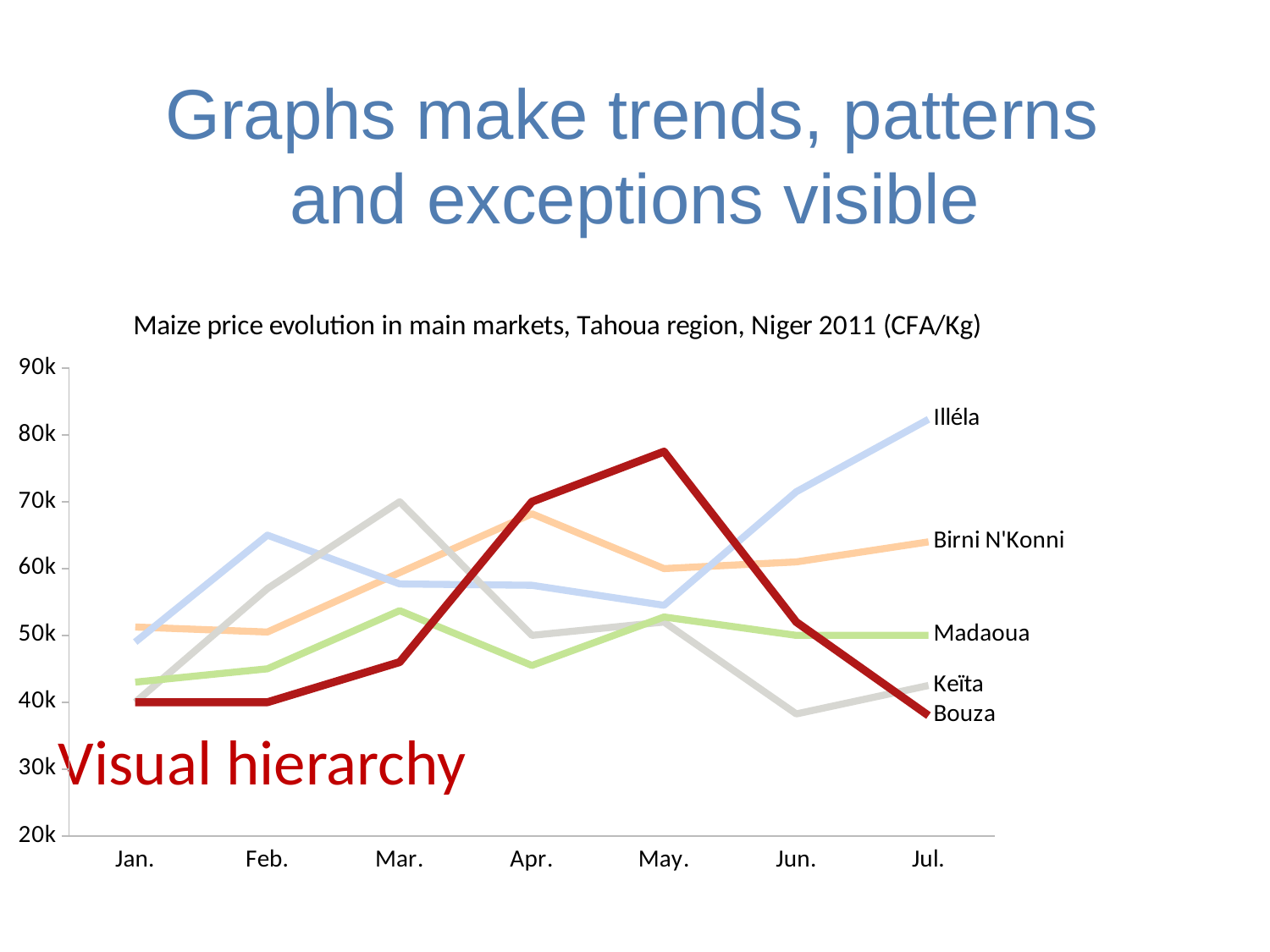

Graphs make trends, patterns and exceptions visible

### Chart: Maize price evolution in main markets, Tahoua region, Niger 2011 (CFA/Kg)

| Category | Birni N'Konni | Illéla | Keïta | Madaoua | Bouza |
|---|---|---|---|---|---|
| 34335 | 51250.0 | 49000.0 | 40000.0 | 43000.0 | 40000.0 |
| 34366 | 50500.0 | 65000.0 | 57000.0 | 45000.0 | 40000.0 |
| 34394 | 59400.0 | 57700.0 | 70000.0 | 53700.0 | 46000.0 |
| 34425 | 68200.0 | 57500.0 | 50000.0 | 45500.0 | 70000.0 |
| 34455 | 60000.0 | 54500.0 | 52000.0 | 52750.0 | 77500.0 |
| 34486 | 61000.0 | 71500.0 | 38250.0 | 50000.0 | 52000.0 |
| 34516 | 64000.0 | 82330.0 | 42500.0 | 50000.0 | 38000.0 |
Visual hierarchy